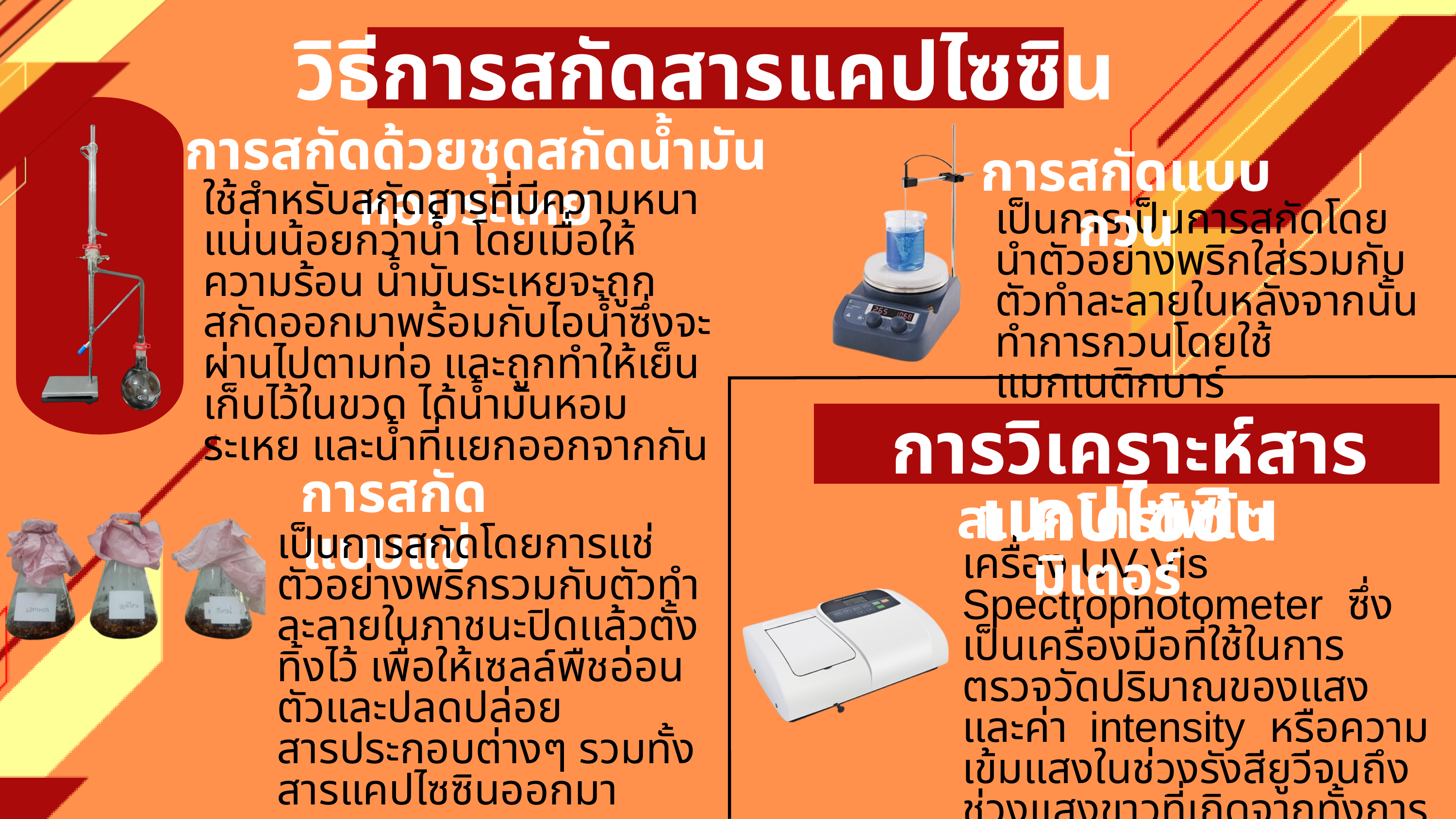

วิธีการสกัดสารแคปไซซิน

การสกัดด้วยชุดสกัดน้ำมันหอมระเหย
การสกัดแบบกวน
ใช้สำหรับสกัดสารที่มีความหนาแน่นน้อยกว่าน้ำ โดยเมื่อให้ความร้อน น้ำมันระเหยจะถูกสกัดออกมาพร้อมกับไอน้ำซึ่งจะผ่านไปตามท่อ และถูกทำให้เย็นเก็บไว้ในขวด ได้น้ำมันหอมระเหย และน้ำที่เเยกออกจากกัน
เป็นการเป็นการสกัดโดยนำตัวอย่างพริกใส่รวมกับตัวทำละลายในหลังจากนั้นทำการกวนโดยใช้
แมกเนติกบาร์

การวิเคราะห์สารเเคปไซซิน

การสกัดแบบแช่

สเปกโตรโฟโตมิเตอร์
เป็นการสกัดโดยการแช่ตัวอย่างพริกรวมกับตัวทำละลายในภาชนะปิดเเล้วตั้งทิ้งไว้ เพื่อให้เซลล์พืชอ่อนตัวและปลดปล่อยสารประกอบต่างๆ รวมทั้ง
สารแคปไซซินออกมา

เครื่อง UV-Vis Spectrophotometer  ซึ่งเป็นเครื่องมือที่ใช้ในการตรวจวัดปริมาณของแสงและค่า  intensity  หรือความเข้มแสงในช่วงรังสียูวีจนถึงช่วงแสงขาวที่เกิดจากทั้งการทะลุผ่าน การส่องผ่าน และการสะท้อนของวัสดุตัวอย่าง